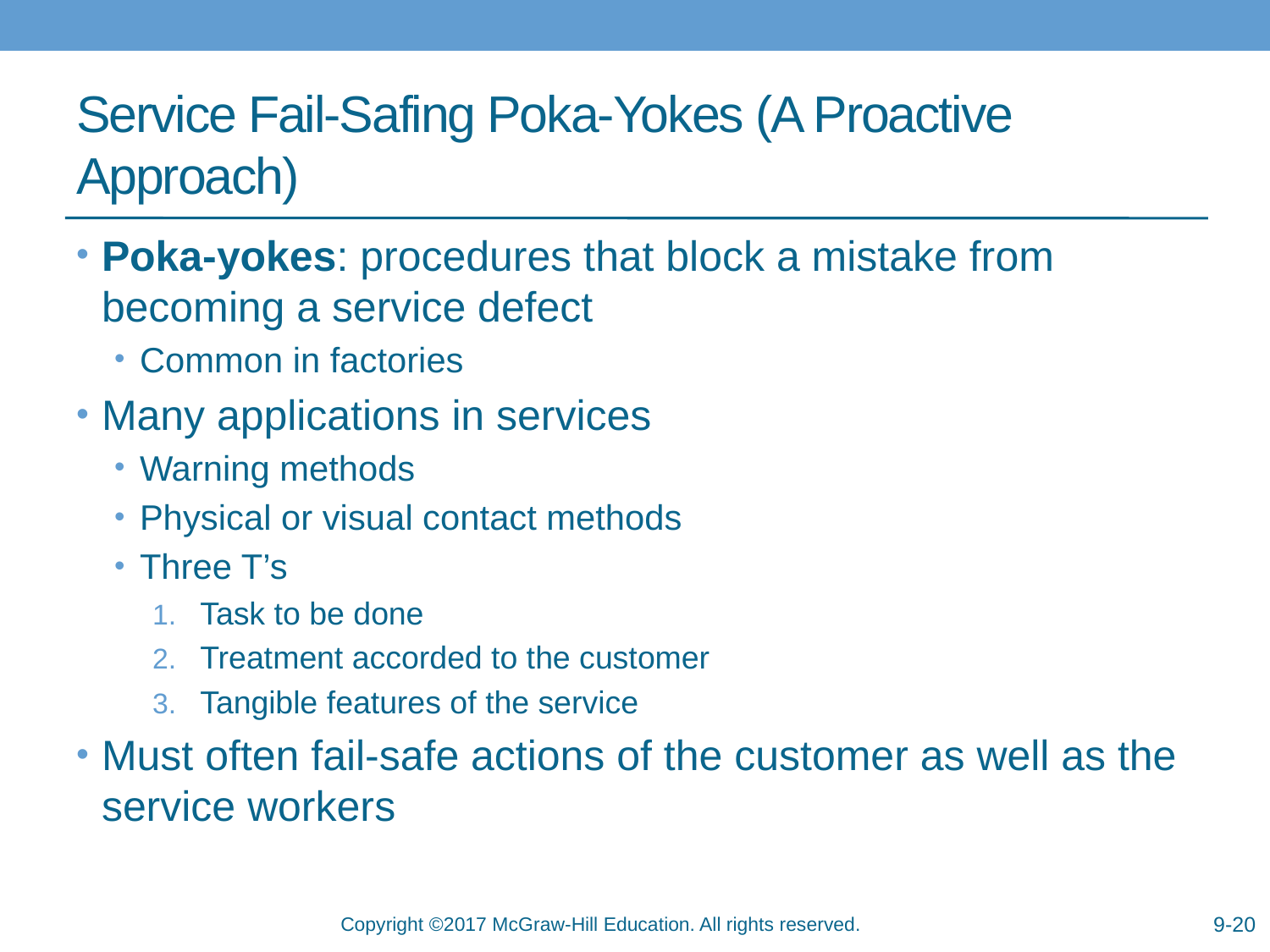

# Service Fail-Safing Poka-Yokes (A Proactive Approach)
Poka-yokes: procedures that block a mistake from becoming a service defect
Common in factories
Many applications in services
Warning methods
Physical or visual contact methods
Three T’s
Task to be done
Treatment accorded to the customer
Tangible features of the service
Must often fail-safe actions of the customer as well as the service workers
9-20